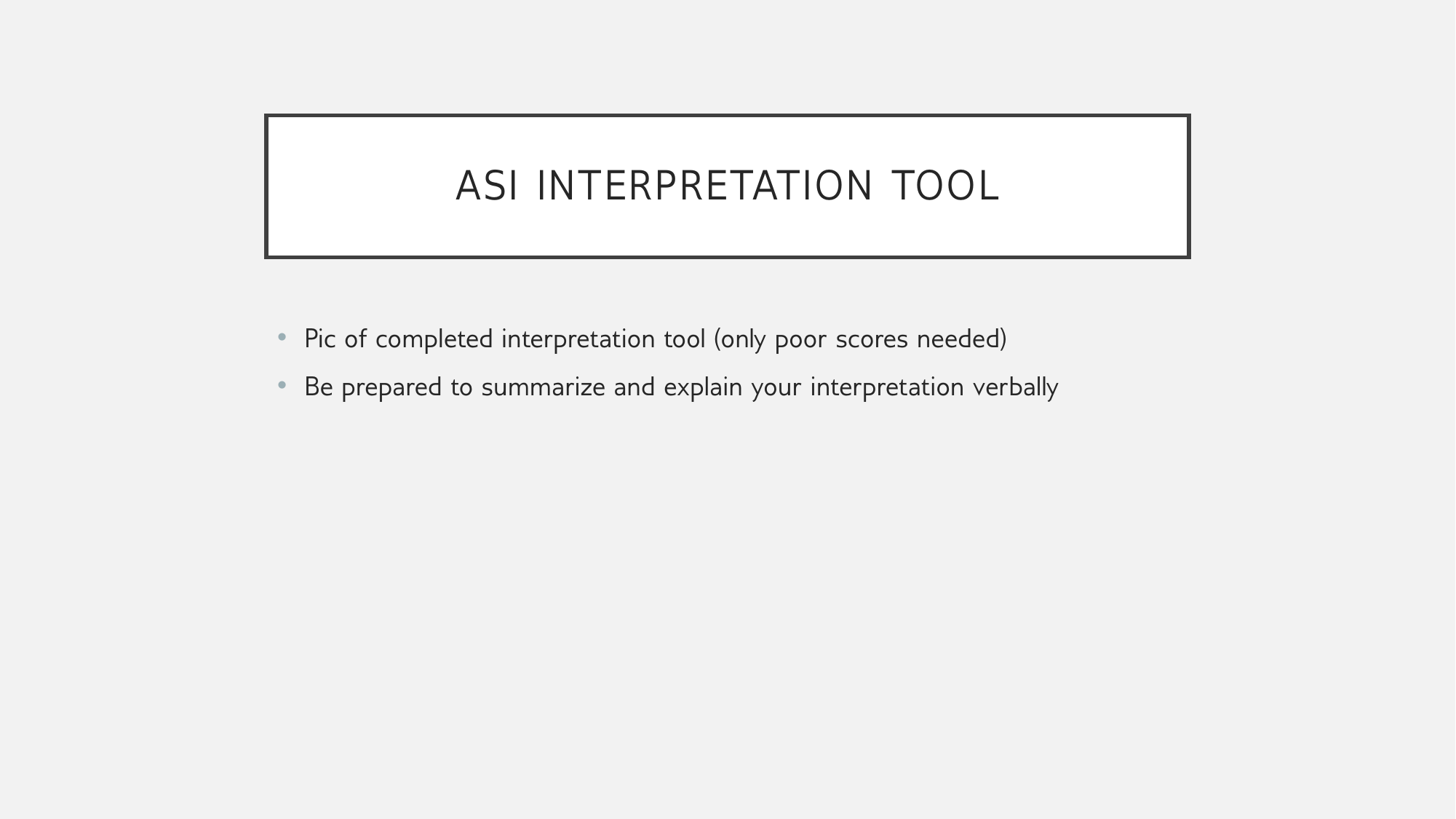

# ASI INTERPRETATION TOOL
Pic of completed interpretation tool (only poor scores needed)
Be prepared to summarize and explain your interpretation verbally